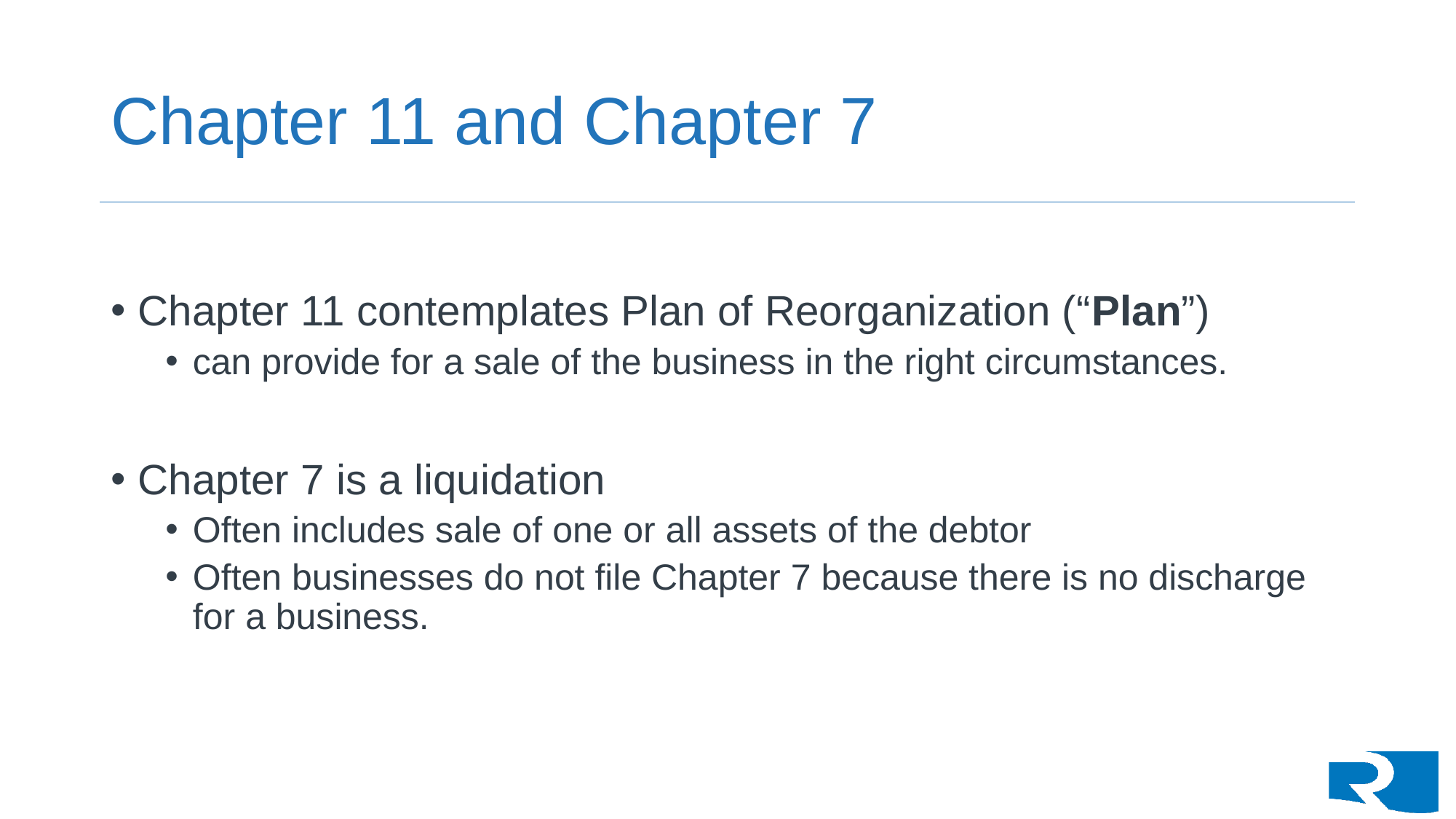

# Chapter 11 and Chapter 7

Chapter 11 contemplates Plan of Reorganization (“Plan”)
can provide for a sale of the business in the right circumstances.

Chapter 7 is a liquidation
Often includes sale of one or all assets of the debtor
Often businesses do not file Chapter 7 because there is no discharge for a business.